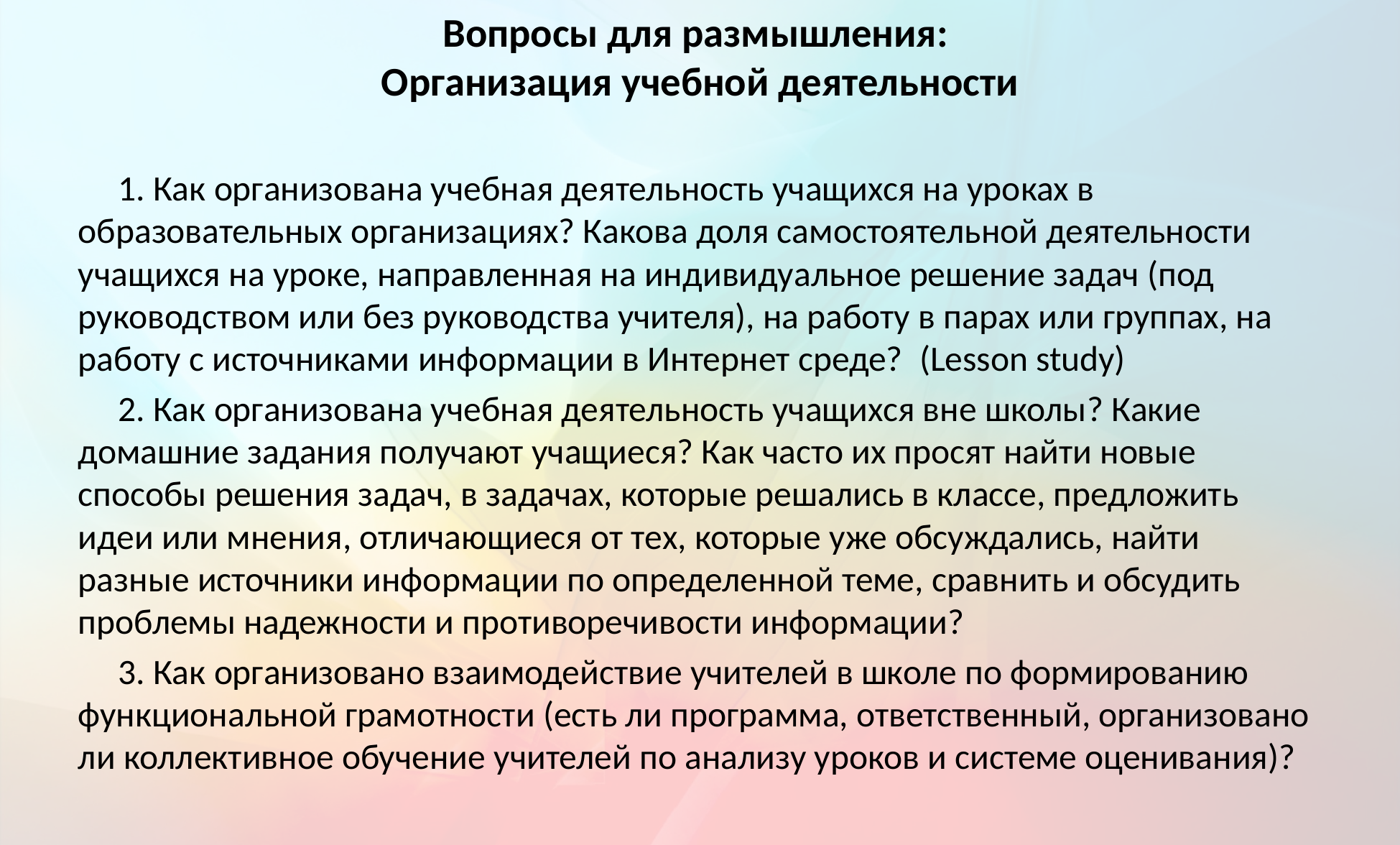

# Вопросы для размышления: Организация учебной деятельности
1. Как организована учебная деятельность учащихся на уроках в образовательных организациях? Какова доля самостоятельной деятельности учащихся на уроке, направленная на индивидуальное решение задач (под руководством или без руководства учителя), на работу в парах или группах, на работу с источниками информации в Интернет среде?  (Lesson study)
2. Как организована учебная деятельность учащихся вне школы? Какие домашние задания получают учащиеся? Как часто их просят найти новые способы решения задач, в задачах, которые решались в классе, предложить идеи или мнения, отличающиеся от тех, которые уже обсуждались, найти разные источники информации по определенной теме, сравнить и обсудить проблемы надежности и противоречивости информации?
3. Как организовано взаимодействие учителей в школе по формированию функциональной грамотности (есть ли программа, ответственный, организовано ли коллективное обучение учителей по анализу уроков и системе оценивания)?